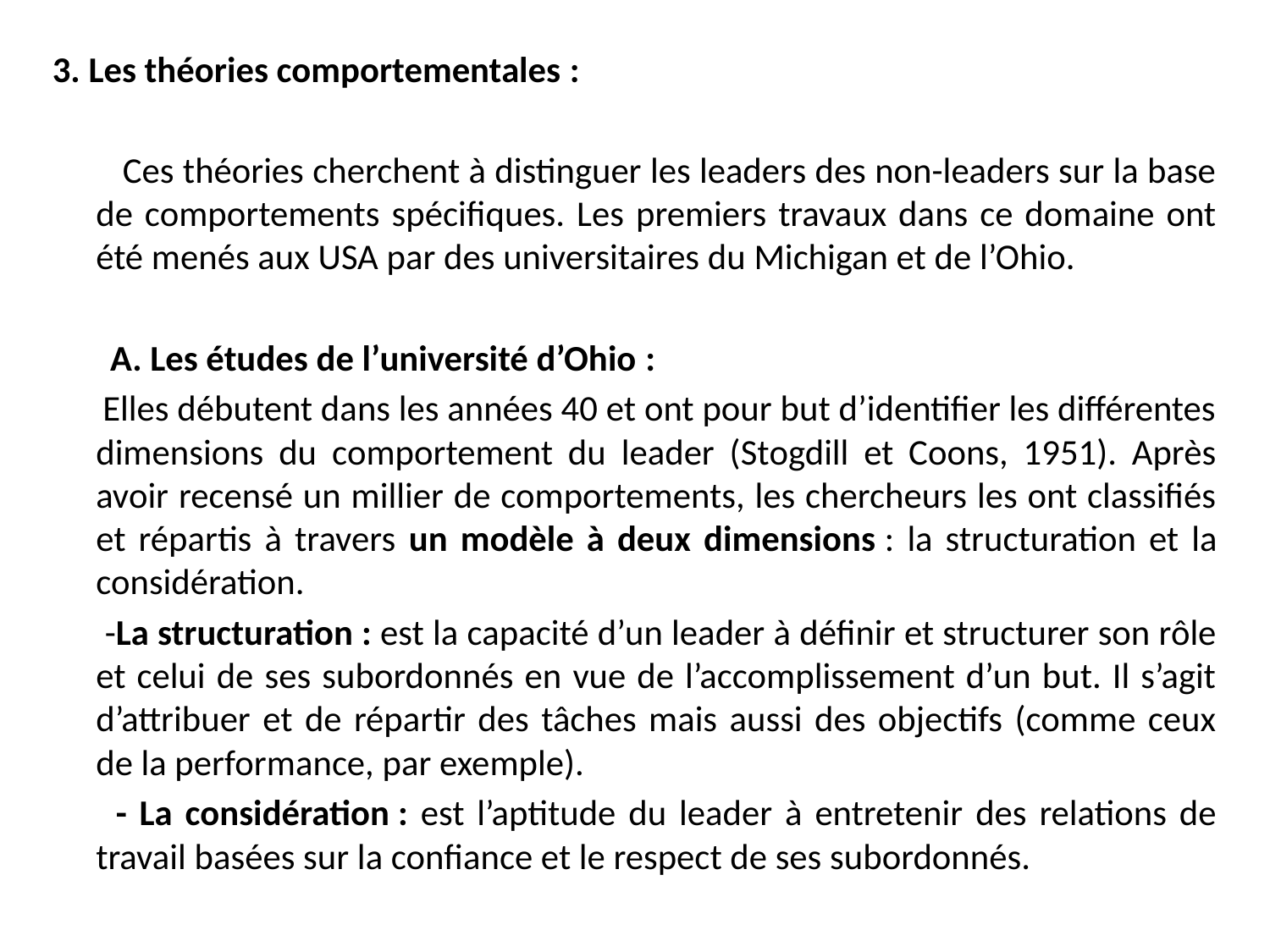

3. Les théories comportementales :

        Ces théories cherchent à distinguer les leaders des non-leaders sur la base de comportements spécifiques. Les premiers travaux dans ce domaine ont été menés aux USA par des universitaires du Michigan et de l’Ohio.

       A. Les études de l’université d’Ohio :
      Elles débutent dans les années 40 et ont pour but d’identifier les différentes dimensions du comportement du leader (Stogdill et Coons, 1951). Après avoir recensé un millier de comportements, les chercheurs les ont classifiés et répartis à travers un modèle à deux dimensions : la structuration et la considération.
      -La structuration : est la capacité d’un leader à définir et structurer son rôle et celui de ses subordonnés en vue de l’accomplissement d’un but. Il s’agit d’attribuer et de répartir des tâches mais aussi des objectifs (comme ceux de la performance, par exemple).
     - La considération : est l’aptitude du leader à entretenir des relations de travail basées sur la confiance et le respect de ses subordonnés.